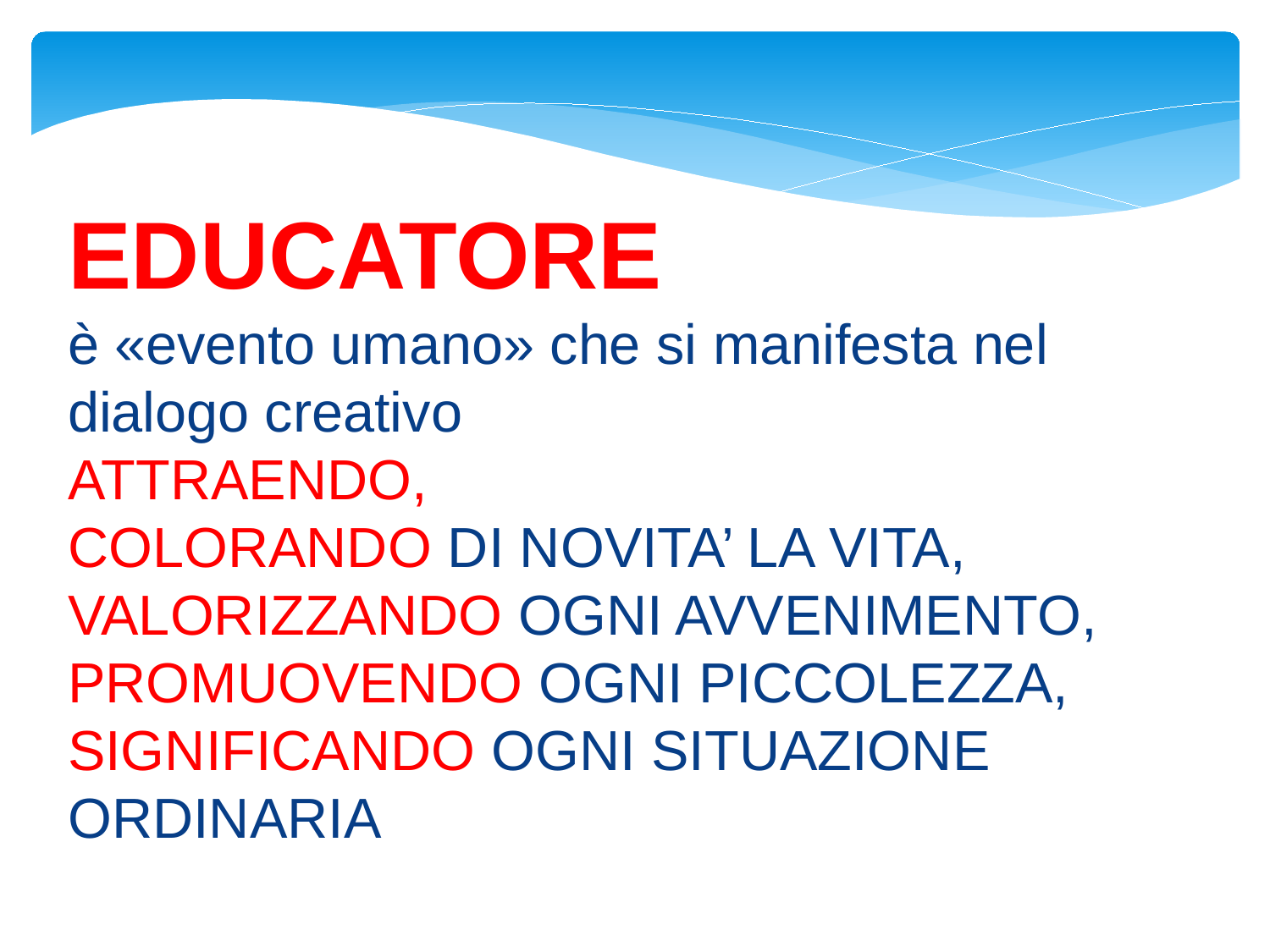

# EDUCATORE è «evento umano» che si manifesta nel dialogo creativo ATTRAENDO, COLORANDO DI NOVITA’ LA VITA, VALORIZZANDO OGNI AVVENIMENTO, PROMUOVENDO OGNI PICCOLEZZA, SIGNIFICANDO OGNI SITUAZIONE ORDINARIA